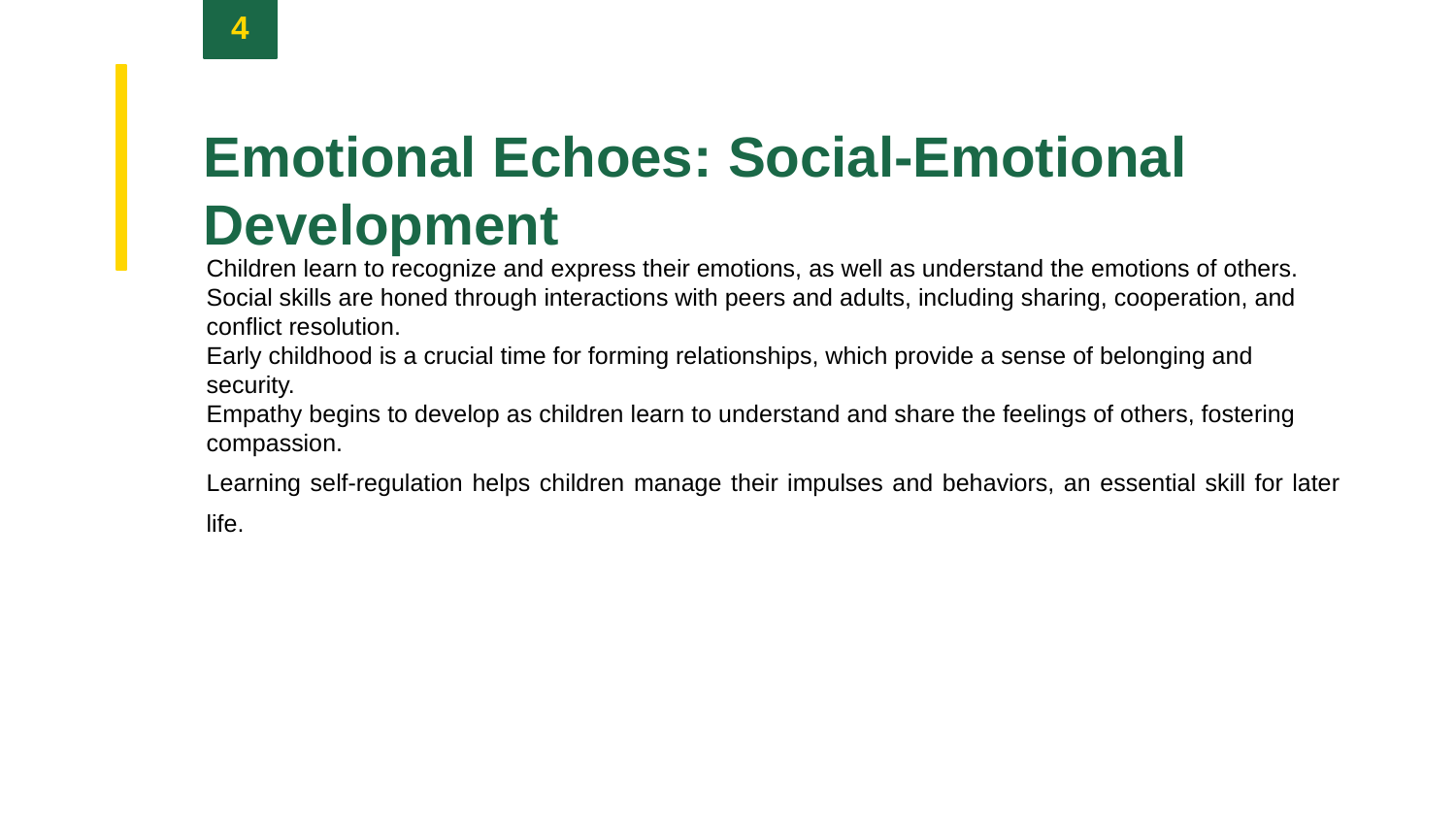

4

Emotional Echoes: Social-Emotional Development
Children learn to recognize and express their emotions, as well as understand the emotions of others.
Social skills are honed through interactions with peers and adults, including sharing, cooperation, and conflict resolution.
Early childhood is a crucial time for forming relationships, which provide a sense of belonging and security.
Empathy begins to develop as children learn to understand and share the feelings of others, fostering compassion.
Learning self-regulation helps children manage their impulses and behaviors, an essential skill for later life.